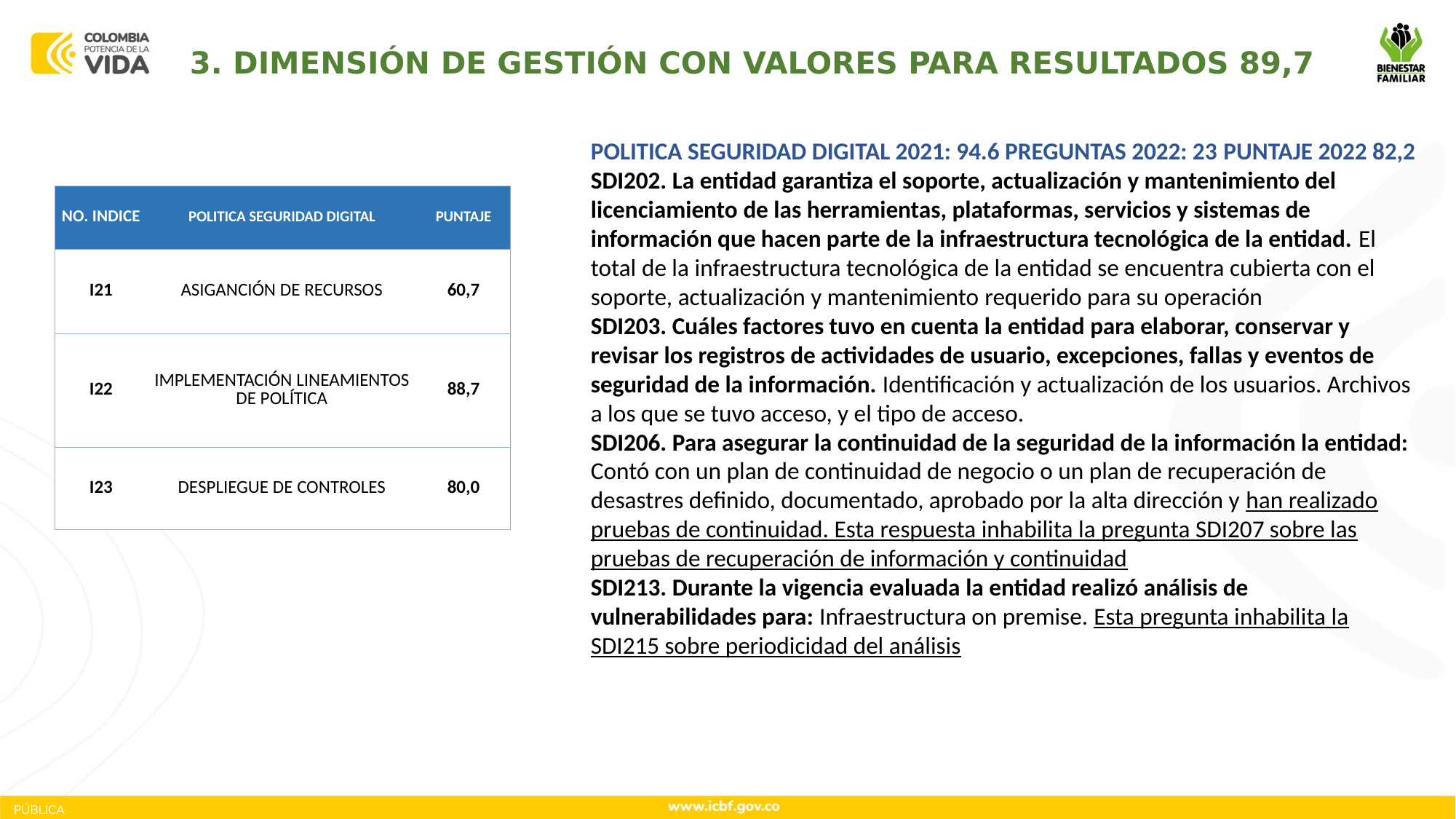

3. DIMENSIÓN DE GESTIÓN CON VALORES PARA RESULTADOS 89,7
POLITICA SEGURIDAD DIGITAL 2021: 94.6 PREGUNTAS 2022: 23 PUNTAJE 2022 82,2
SDI202. La entidad garantiza el soporte, actualización y mantenimiento del licenciamiento de las herramientas, plataformas, servicios y sistemas de información que hacen parte de la infraestructura tecnológica de la entidad. El total de la infraestructura tecnológica de la entidad se encuentra cubierta con el soporte, actualización y mantenimiento requerido para su operación
SDI203. Cuáles factores tuvo en cuenta la entidad para elaborar, conservar y revisar los registros de actividades de usuario, excepciones, fallas y eventos de seguridad de la información. Identificación y actualización de los usuarios. Archivos a los que se tuvo acceso, y el tipo de acceso.
SDI206. Para asegurar la continuidad de la seguridad de la información la entidad: Contó con un plan de continuidad de negocio o un plan de recuperación de desastres definido, documentado, aprobado por la alta dirección y han realizado pruebas de continuidad. Esta respuesta inhabilita la pregunta SDI207 sobre las pruebas de recuperación de información y continuidad
SDI213. Durante la vigencia evaluada la entidad realizó análisis de vulnerabilidades para: Infraestructura on premise. Esta pregunta inhabilita la SDI215 sobre periodicidad del análisis

| NO. INDICE | POLITICA SEGURIDAD DIGITAL | PUNTAJE |
| --- | --- | --- |
| I21 | ASIGANCIÓN DE RECURSOS | 60,7 |
| I22 | IMPLEMENTACIÓN LINEAMIENTOS DE POLÍTICA | 88,7 |
| I23 | DESPLIEGUE DE CONTROLES | 80,0 |
PÚBLICA